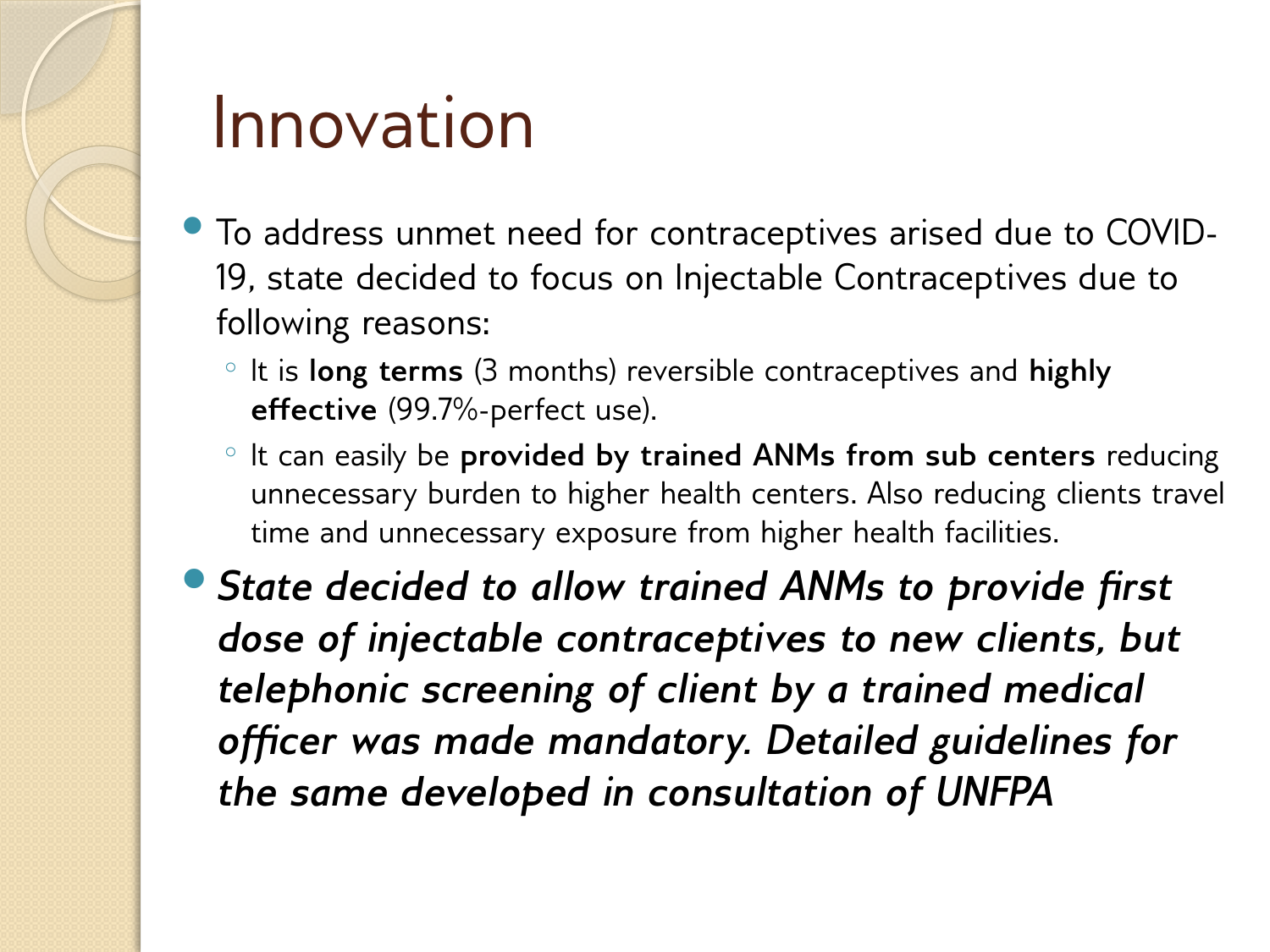

# Innovation
To address unmet need for contraceptives arised due to COVID-19, state decided to focus on Injectable Contraceptives due to following reasons:
It is long terms (3 months) reversible contraceptives and highly effective (99.7%-perfect use).
It can easily be provided by trained ANMs from sub centers reducing unnecessary burden to higher health centers. Also reducing clients travel time and unnecessary exposure from higher health facilities.
State decided to allow trained ANMs to provide first dose of injectable contraceptives to new clients, but telephonic screening of client by a trained medical officer was made mandatory. Detailed guidelines for the same developed in consultation of UNFPA